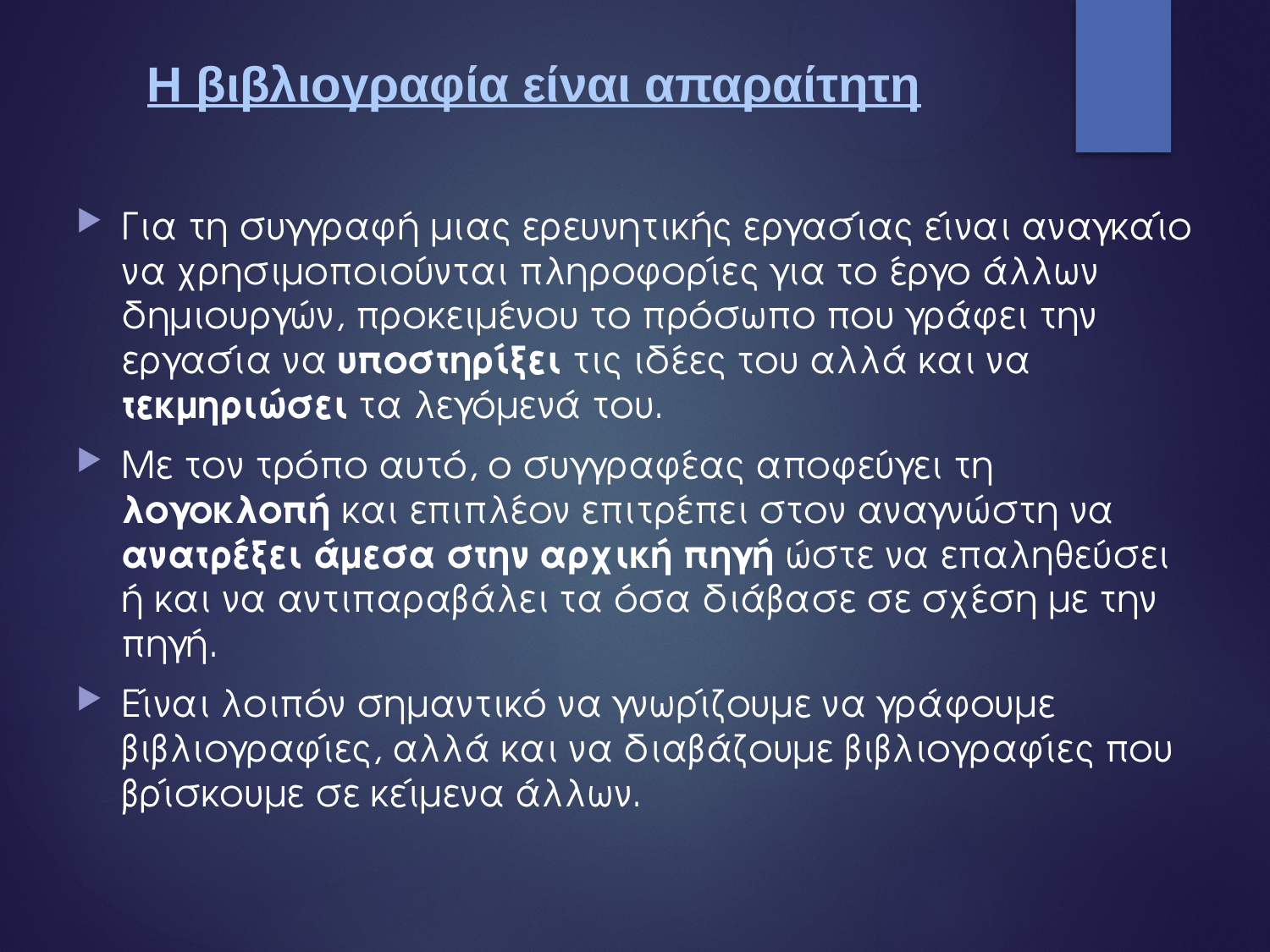

# Η βιβλιογραφία είναι απαραίτητη
Για τη συγγραφή μιας ερευνητικής εργασίας είναι αναγκαίο να χρησιμοποιούνται πληροφορίες για το έργο άλλων δημιουργών, προκειμένου το πρόσωπο που γράφει την εργασία να υποστηρίξει τις ιδέες του αλλά και να τεκμηριώσει τα λεγόμενά του.
Με τον τρόπο αυτό, ο συγγραφέας αποφεύγει τη λογοκλοπή και επιπλέον επιτρέπει στον αναγνώστη να ανατρέξει άμεσα στην αρχική πηγή ώστε να επαληθεύσει ή και να αντιπαραβάλει τα όσα διάβασε σε σχέση με την πηγή.
Είναι λοιπόν σημαντικό να γνωρίζουμε να γράφουμε βιβλιογραφίες, αλλά και να διαβάζουμε βιβλιογραφίες που βρίσκουμε σε κείμενα άλλων.